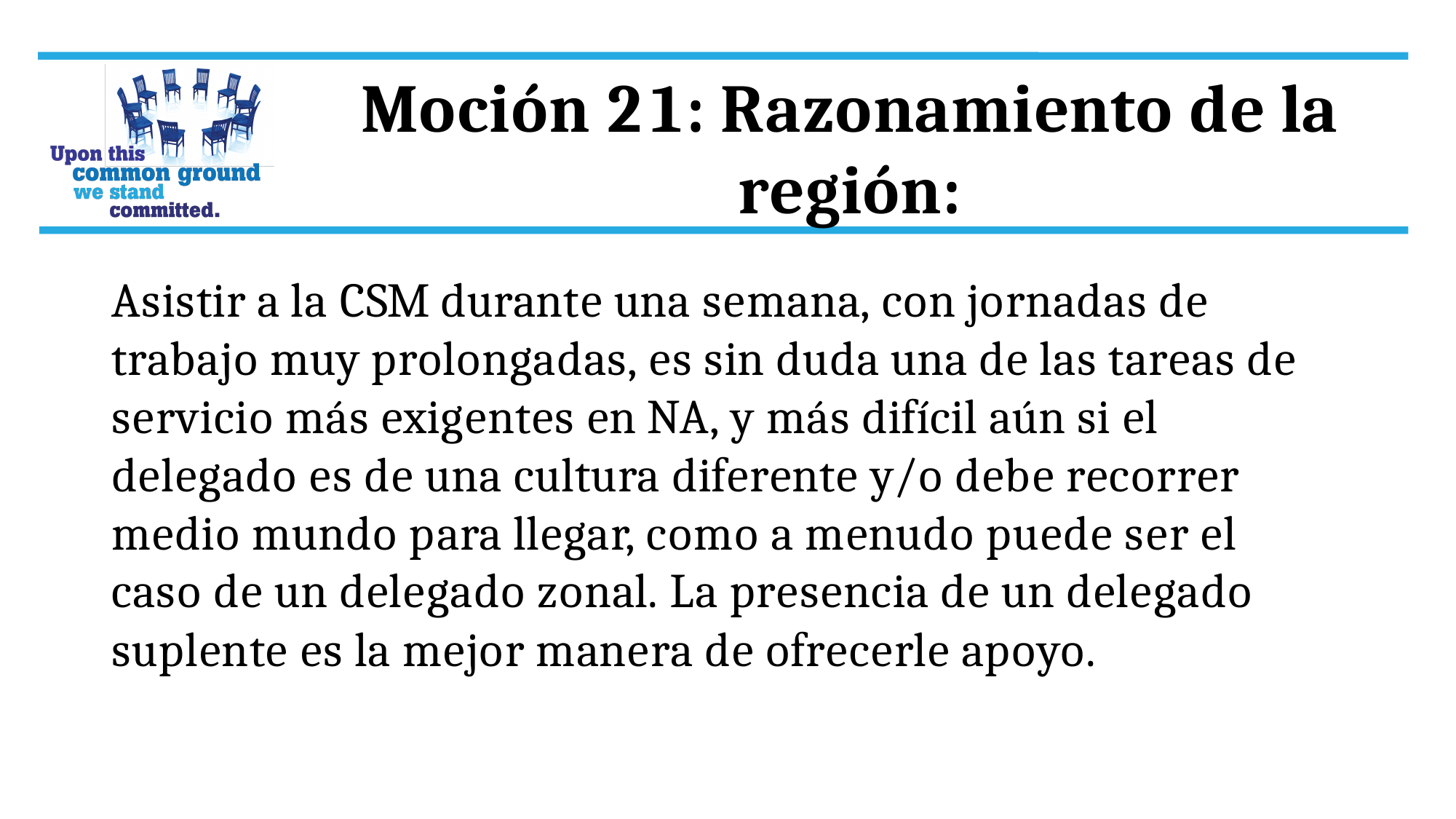

Moción 21: Razonamiento de la región:
Asistir a la CSM durante una semana, con jornadas de trabajo muy prolongadas, es sin duda una de las tareas de servicio más exigentes en NA, y más difícil aún si el delegado es de una cultura diferente y/o debe recorrer medio mundo para llegar, como a menudo puede ser el caso de un delegado zonal. La presencia de un delegado suplente es la mejor manera de ofrecerle apoyo.